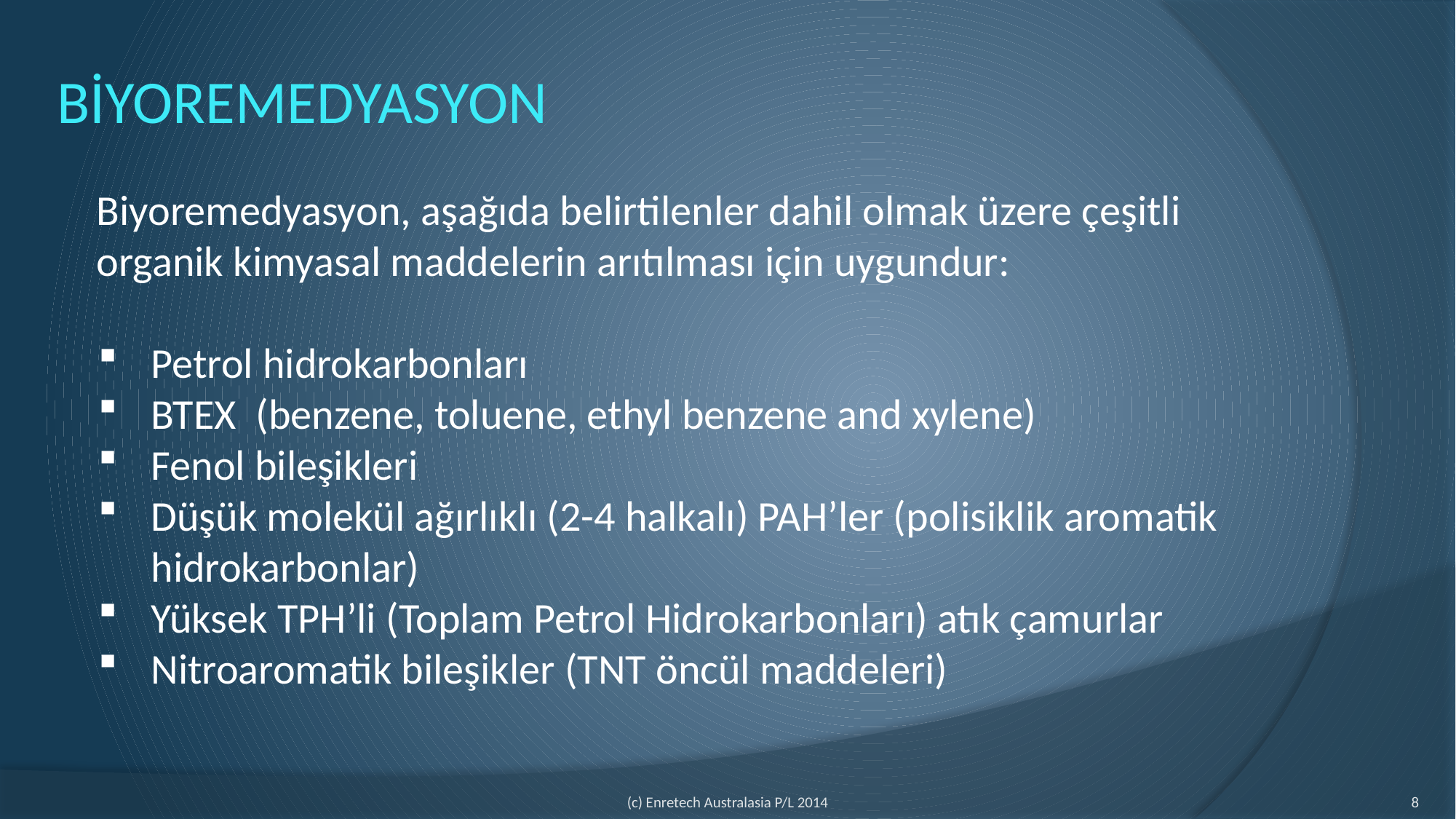

# BİYOREMEDYASYON
Biyoremedyasyon, aşağıda belirtilenler dahil olmak üzere çeşitli organik kimyasal maddelerin arıtılması için uygundur:

Petrol hidrokarbonları
BTEX  (benzene, toluene, ethyl benzene and xylene)
Fenol bileşikleri
Düşük molekül ağırlıklı (2-4 halkalı) PAH’ler (polisiklik aromatik hidrokarbonlar)
Yüksek TPH’li (Toplam Petrol Hidrokarbonları) atık çamurlar
Nitroaromatik bileşikler (TNT öncül maddeleri)

8
(c) Enretech Australasia P/L 2014